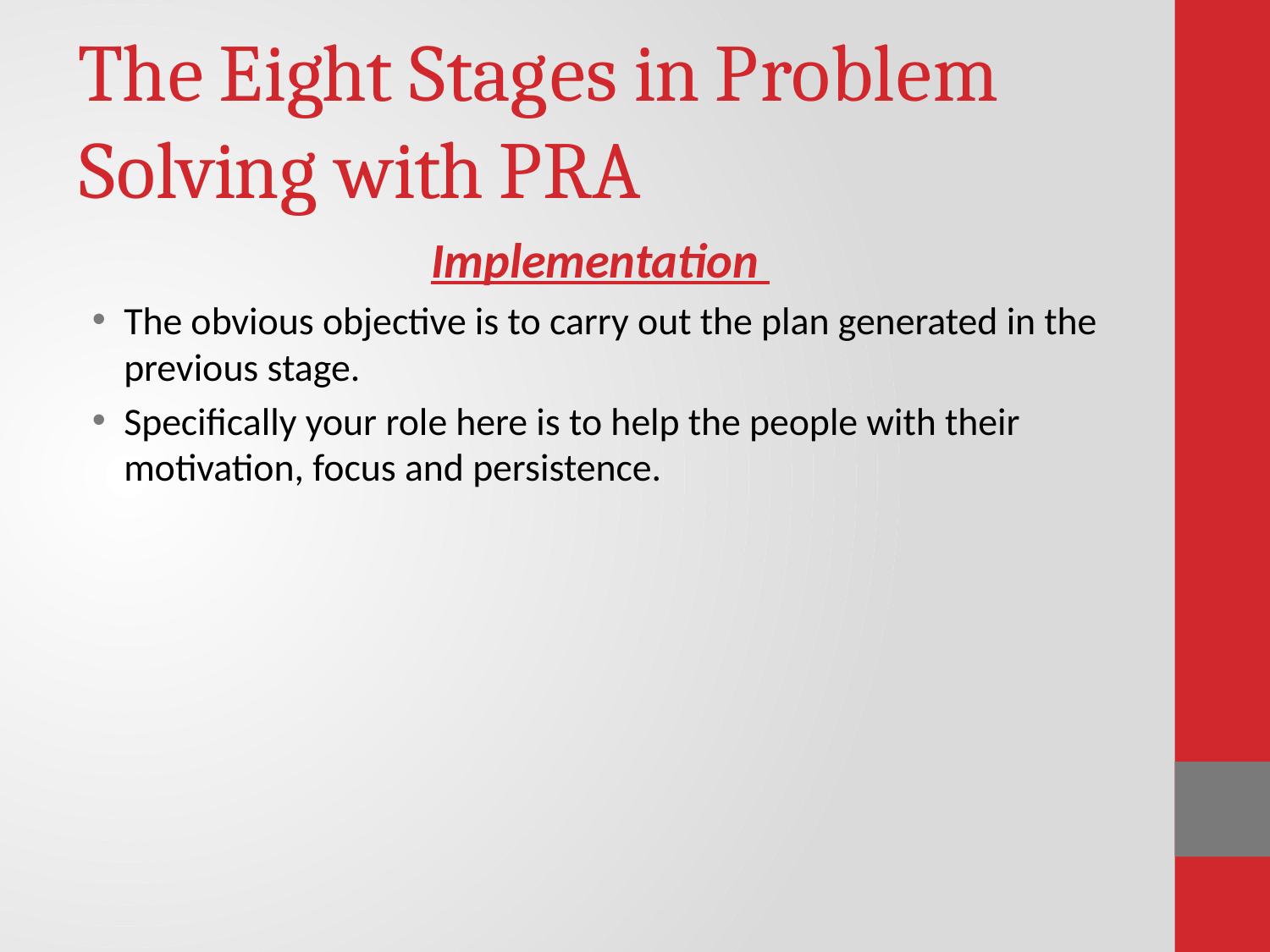

# The Eight Stages in Problem Solving with PRA
Implementation
The obvious objective is to carry out the plan generated in the previous stage.
Specifically your role here is to help the people with their motivation, focus and persistence.